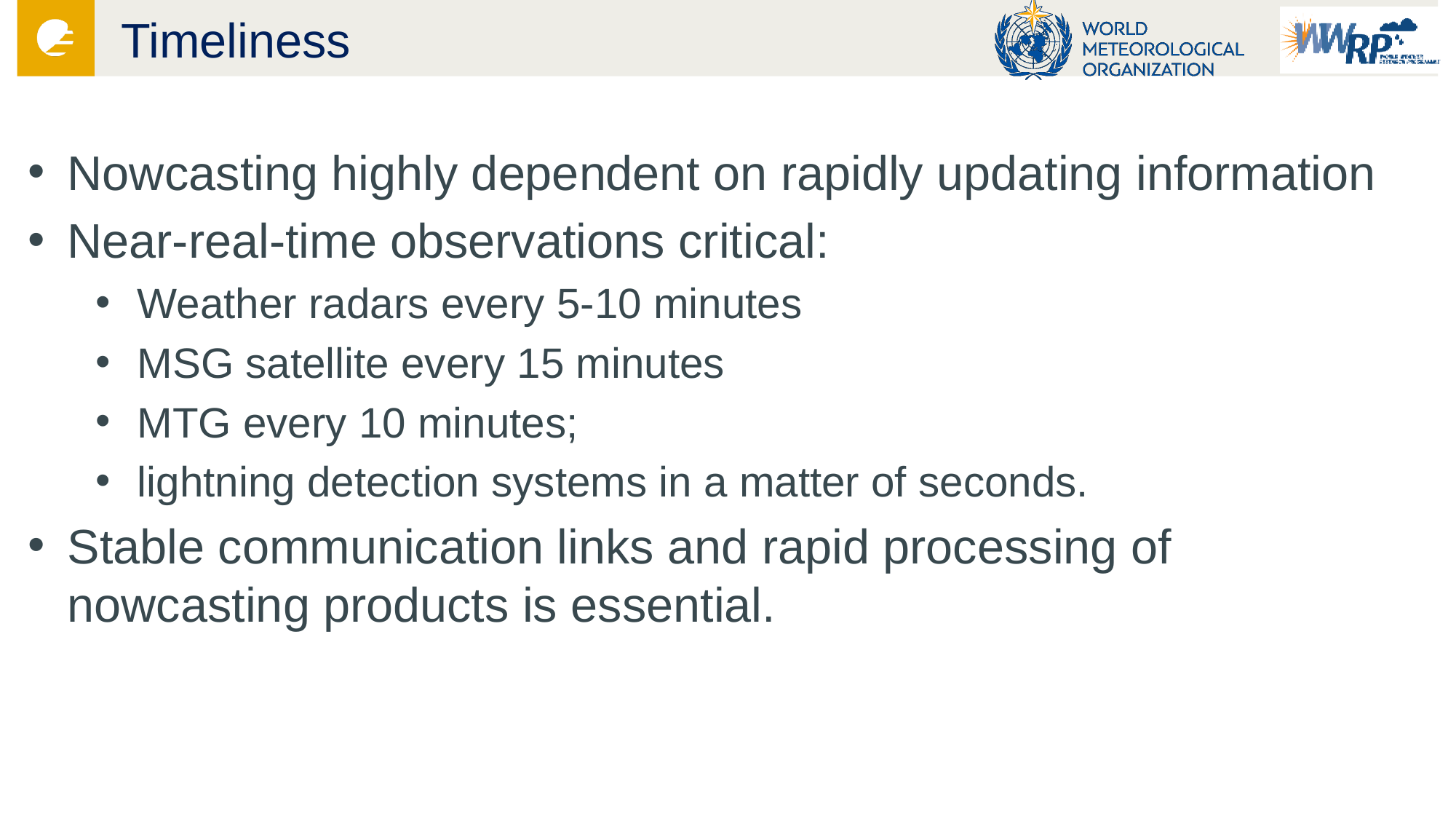

# Timeliness
Nowcasting highly dependent on rapidly updating information
Near-real-time observations critical:
Weather radars every 5-10 minutes
MSG satellite every 15 minutes
MTG every 10 minutes;
lightning detection systems in a matter of seconds.
Stable communication links and rapid processing of nowcasting products is essential.